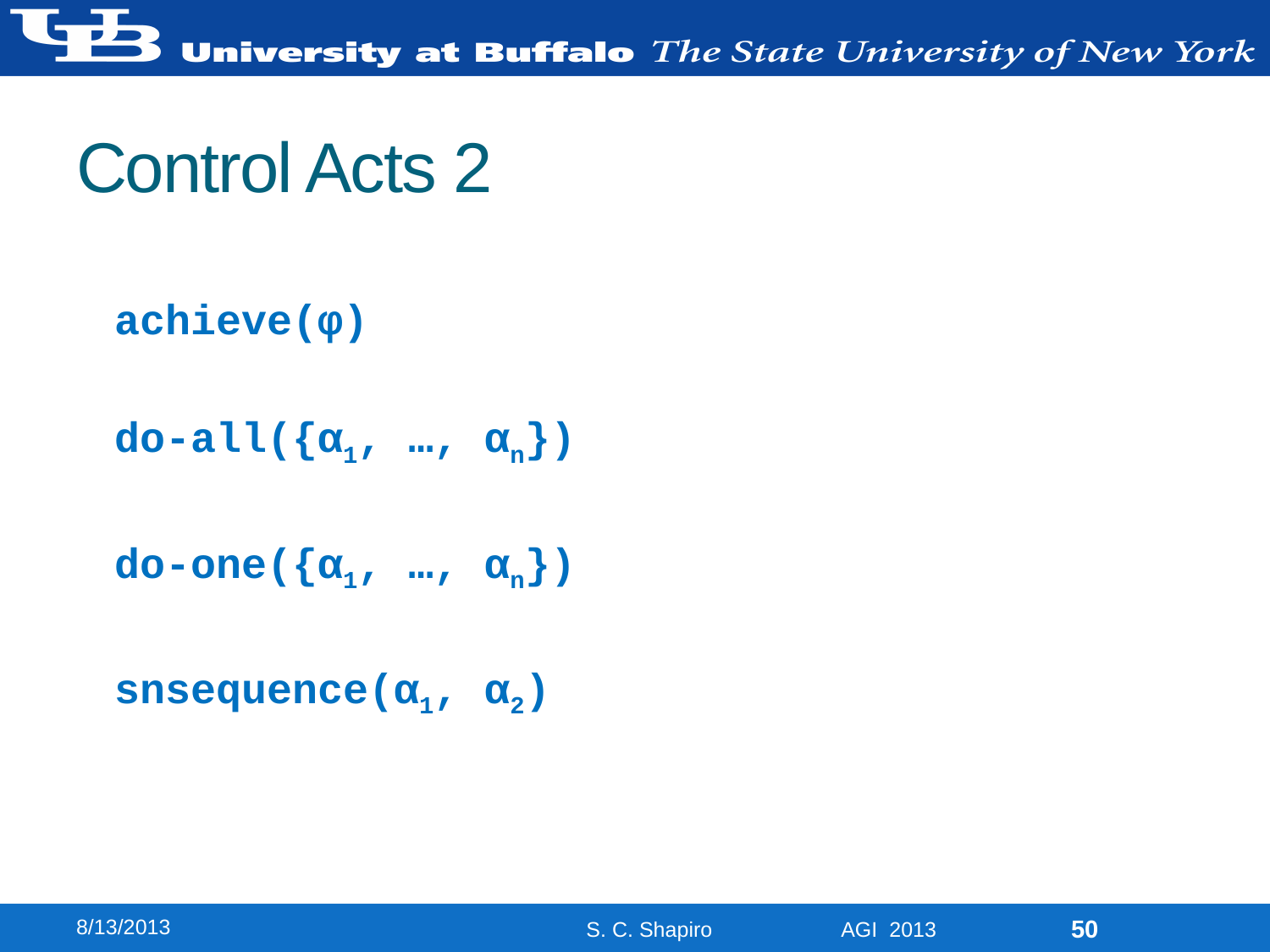

# Control Acts 2
achieve(φ)

do-all({α1, …, αn})

do-one({α1, …, αn})

snsequence(α1, α2)

8/13/2013
50
S. C. Shapiro                      AGI  2013